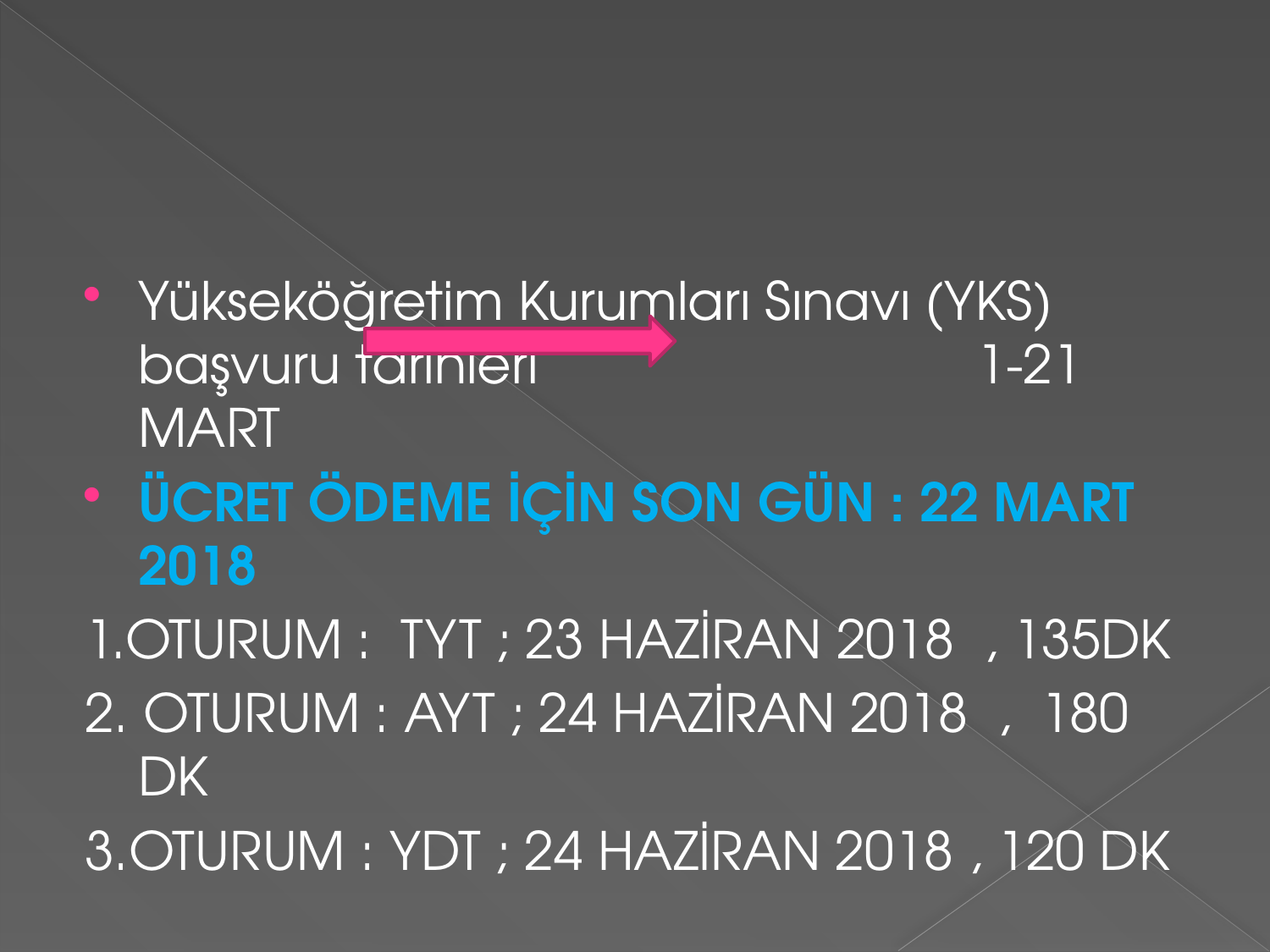

#
Yükseköğretim Kurumları Sınavı (YKS) başvuru tarihleri                              1-21 MART
ÜCRET ÖDEME İÇİN SON GÜN : 22 MART 2018
1.OTURUM :  TYT ; 23 HAZİRAN 2018  , 135DK
2. OTURUM : AYT ; 24 HAZİRAN 2018  ,  180 DK
3.OTURUM : YDT ; 24 HAZİRAN 2018 , 120 DK